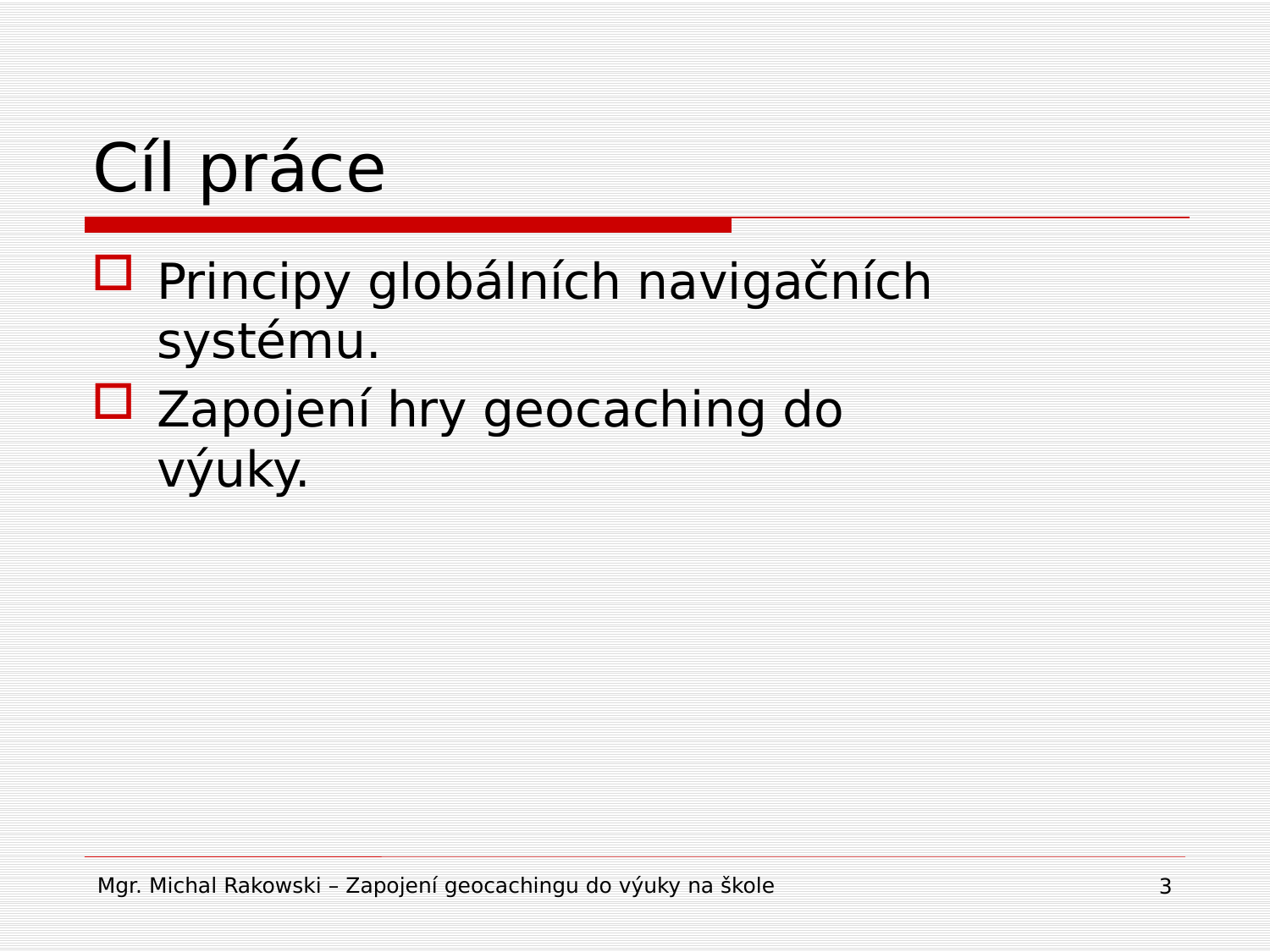

# Cíl práce
Principy globálních navigačních systému.
Zapojení hry geocaching do výuky.

Mgr. Michal Rakowski – Zapojení geocachingu do výuky na škole
3